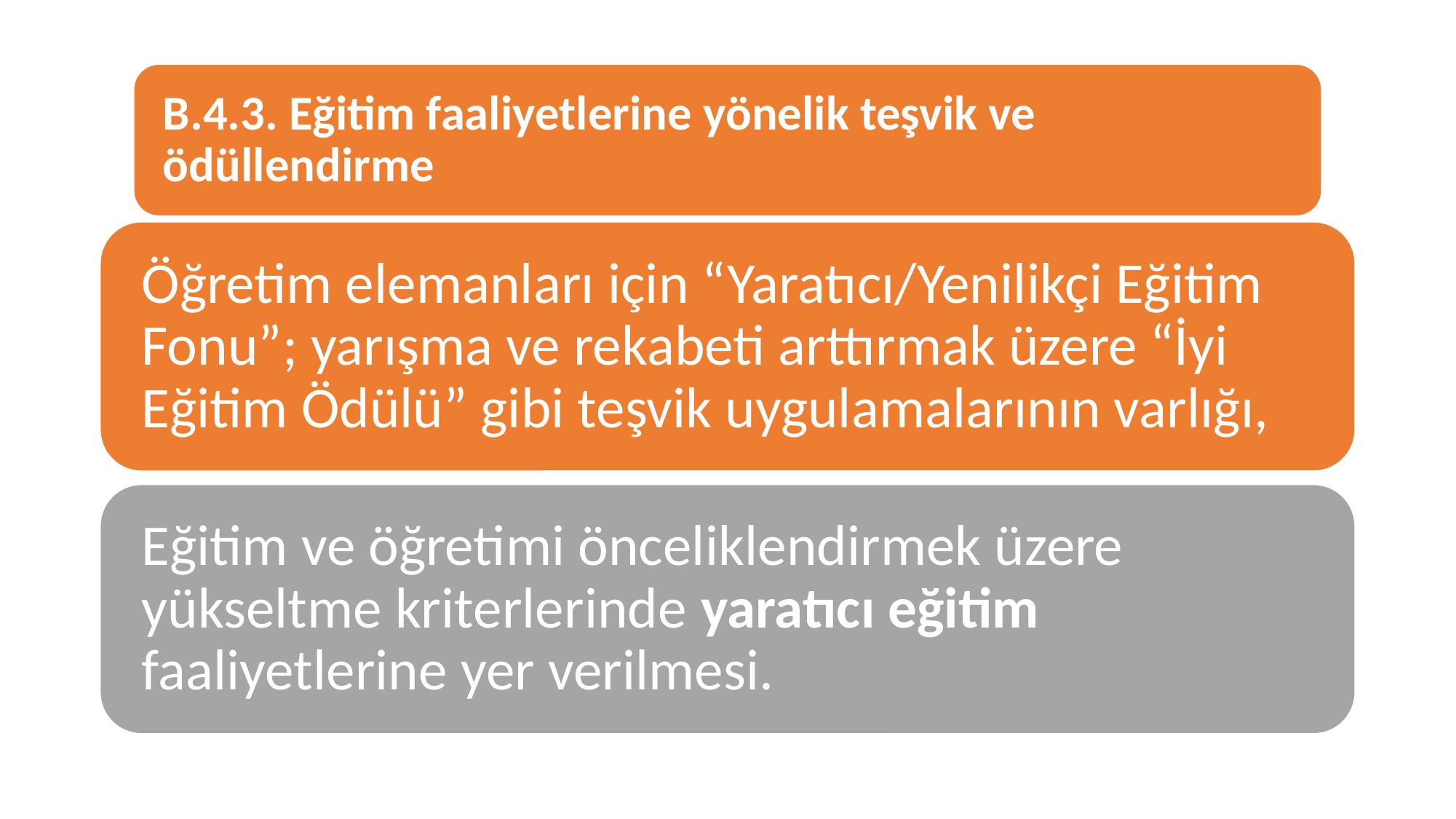

B.4.3. Eğitim faaliyetlerine yönelik teşvik ve ödüllendirme
Öğretim elemanları için “Yaratıcı/Yenilikçi Eğitim Fonu”; yarışma ve rekabeti arttırmak üzere “İyi Eğitim Ödülü” gibi teşvik uygulamalarının varlığı,
Eğitim ve öğretimi önceliklendirmek üzere yükseltme kriterlerinde yaratıcı eğitim faaliyetlerine yer verilmesi.